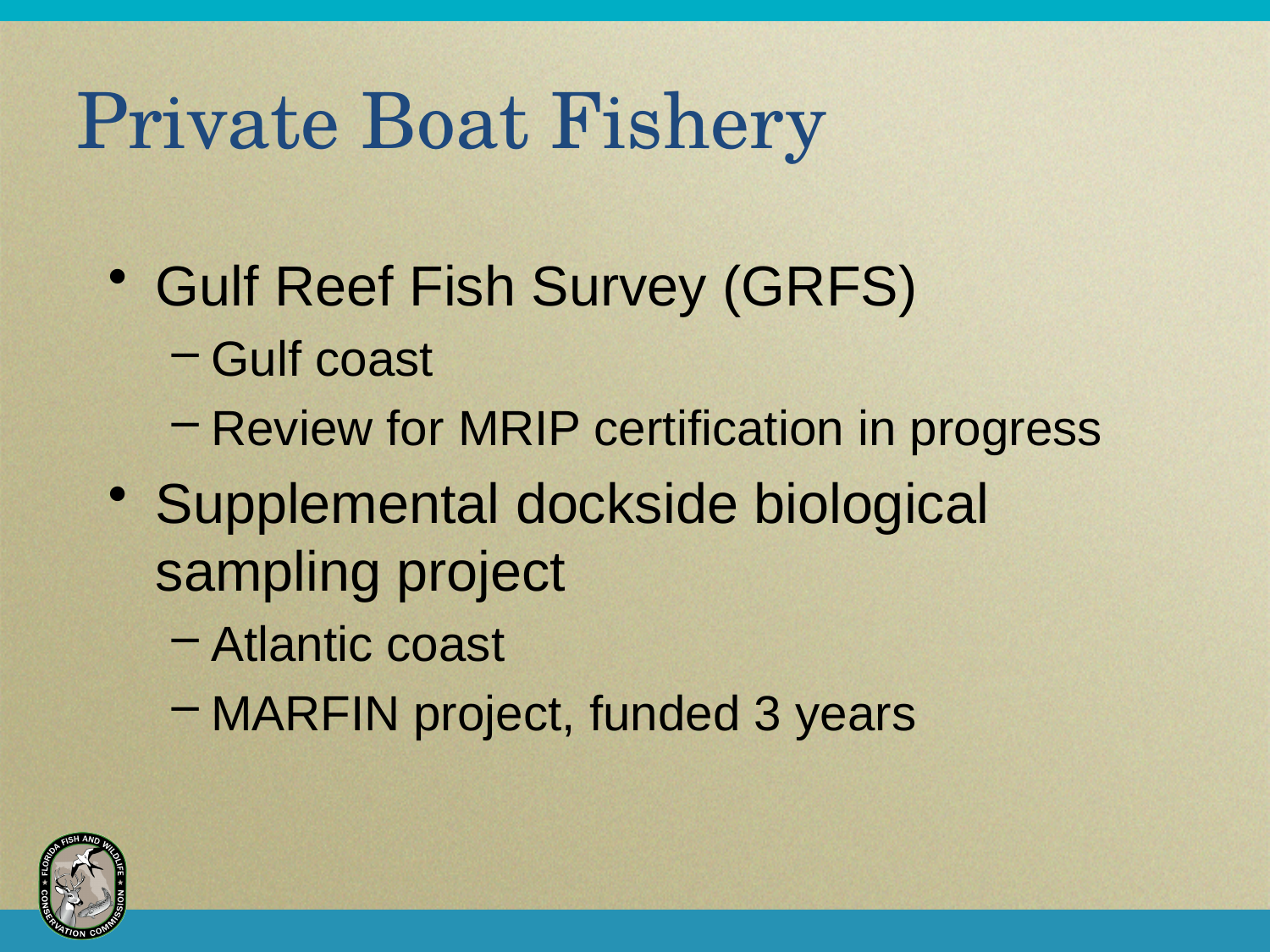

# Private Boat Fishery
Gulf Reef Fish Survey (GRFS)
Gulf coast
Review for MRIP certification in progress
Supplemental dockside biological sampling project
Atlantic coast
MARFIN project, funded 3 years